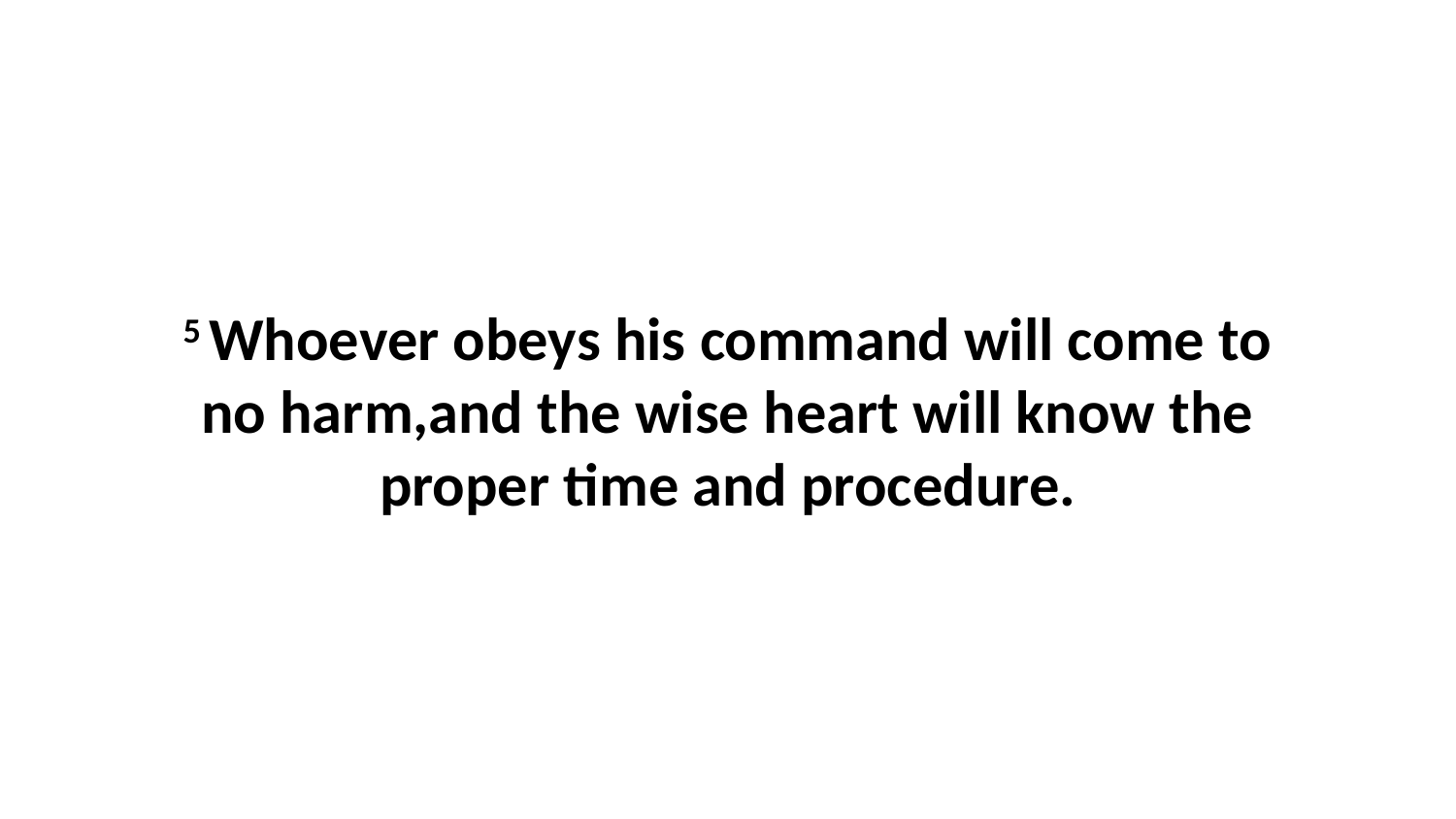

5 Whoever obeys his command will come to no harm,and the wise heart will know the proper time and procedure.